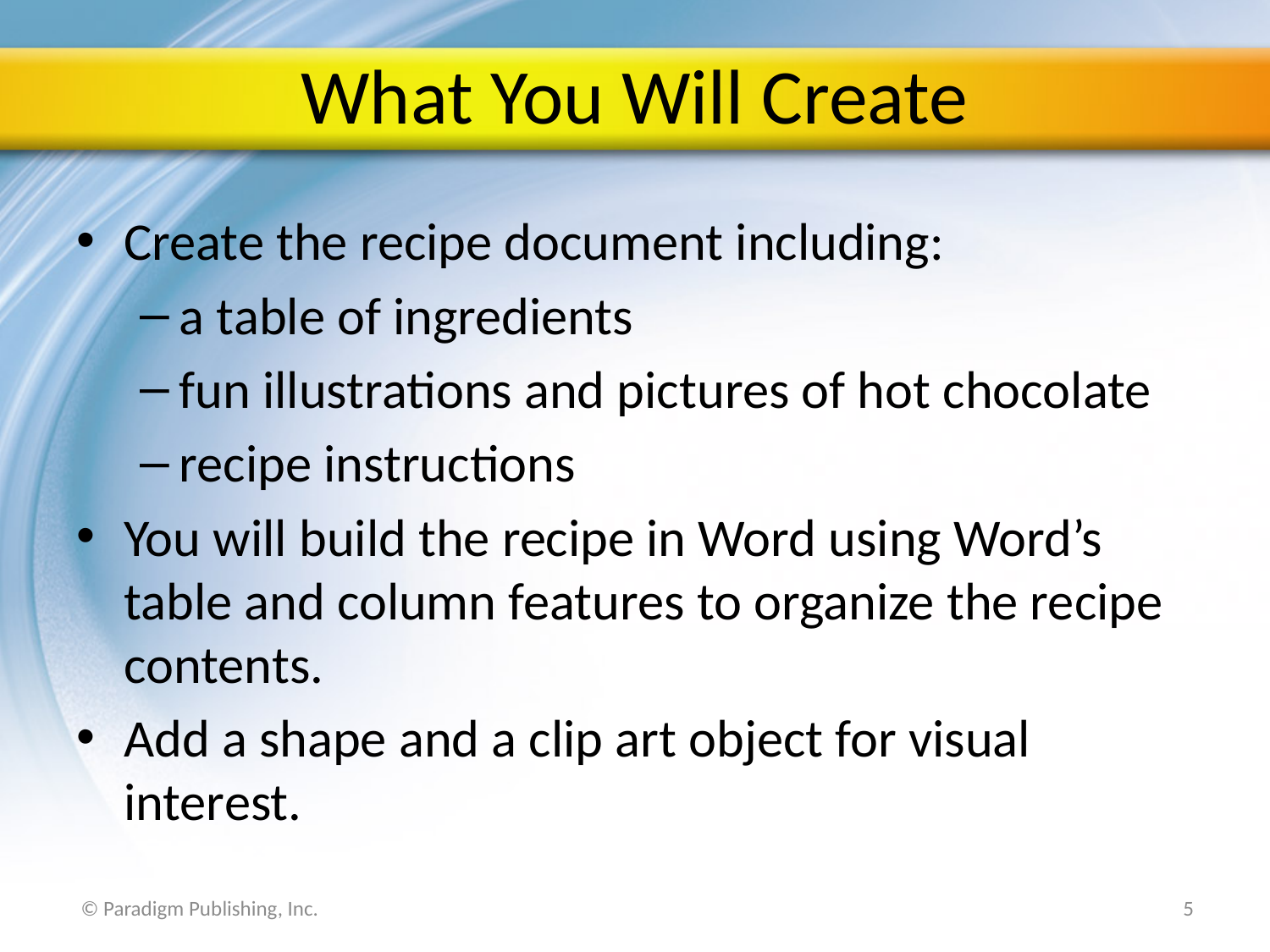

# What You Will Create
Create the recipe document including:
a table of ingredients
fun illustrations and pictures of hot chocolate
recipe instructions
You will build the recipe in Word using Word’s table and column features to organize the recipe contents.
Add a shape and a clip art object for visual interest.
 © Paradigm Publishing, Inc.
5